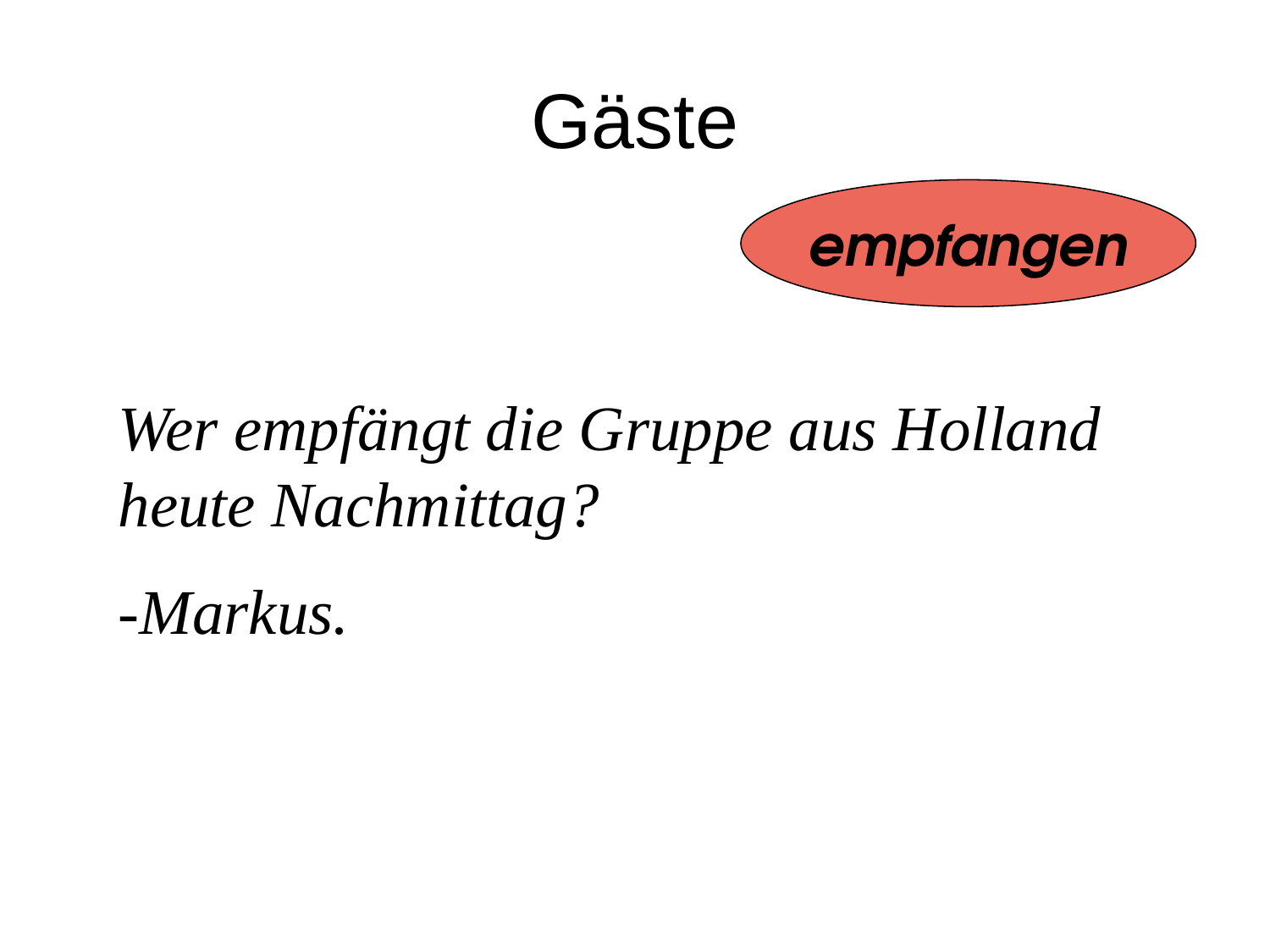

# Gäste
empfangen
Wer empfängt die Gruppe aus Holland heute Nachmittag?
-Markus.